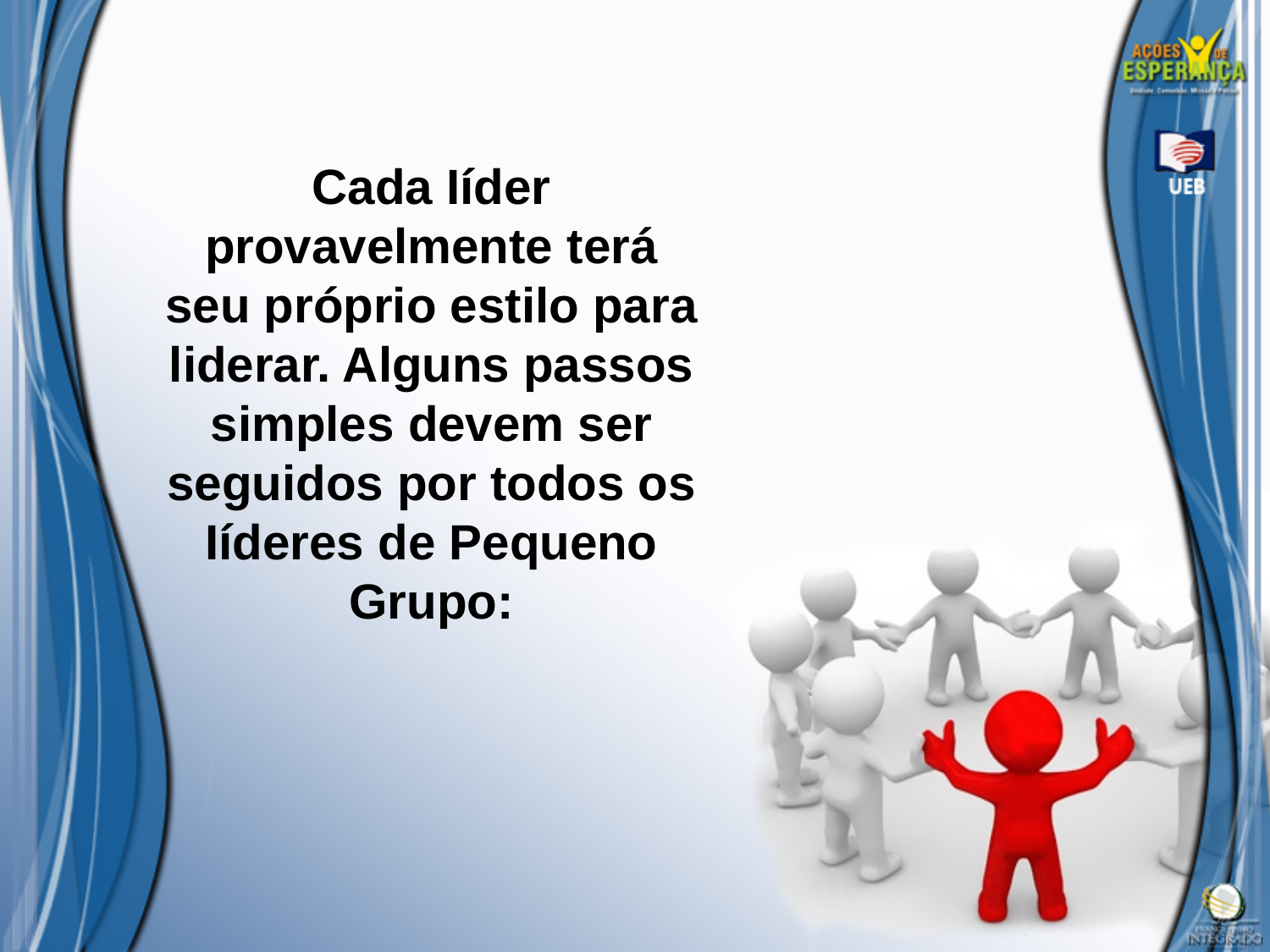

Cada Iíder provavelmente terá seu próprio estilo para liderar. Alguns passos simples devem ser seguidos por todos os Iíderes de Pequeno Grupo: